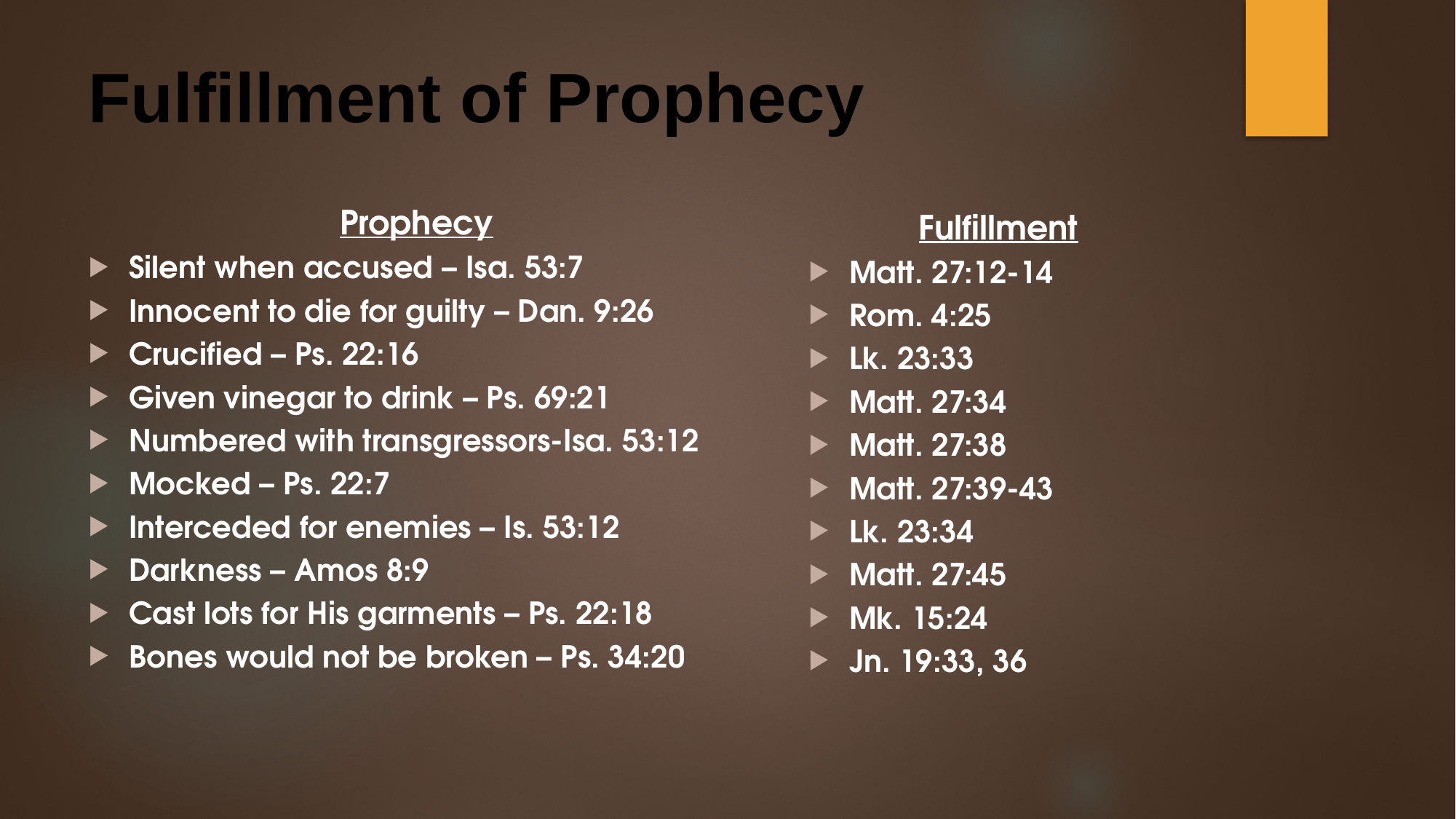

# Fulfillment of Prophecy
Prophecy
Silent when accused – Isa. 53:7
Innocent to die for guilty – Dan. 9:26
Crucified – Ps. 22:16
Given vinegar to drink – Ps. 69:21
Numbered with transgressors-Isa. 53:12
Mocked – Ps. 22:7
Interceded for enemies – Is. 53:12
Darkness – Amos 8:9
Cast lots for His garments – Ps. 22:18
Bones would not be broken – Ps. 34:20

Fulfillment
Matt. 27:12-14
Rom. 4:25
Lk. 23:33
Matt. 27:34
Matt. 27:38
Matt. 27:39-43
Lk. 23:34
Matt. 27:45
Mk. 15:24
Jn. 19:33, 36